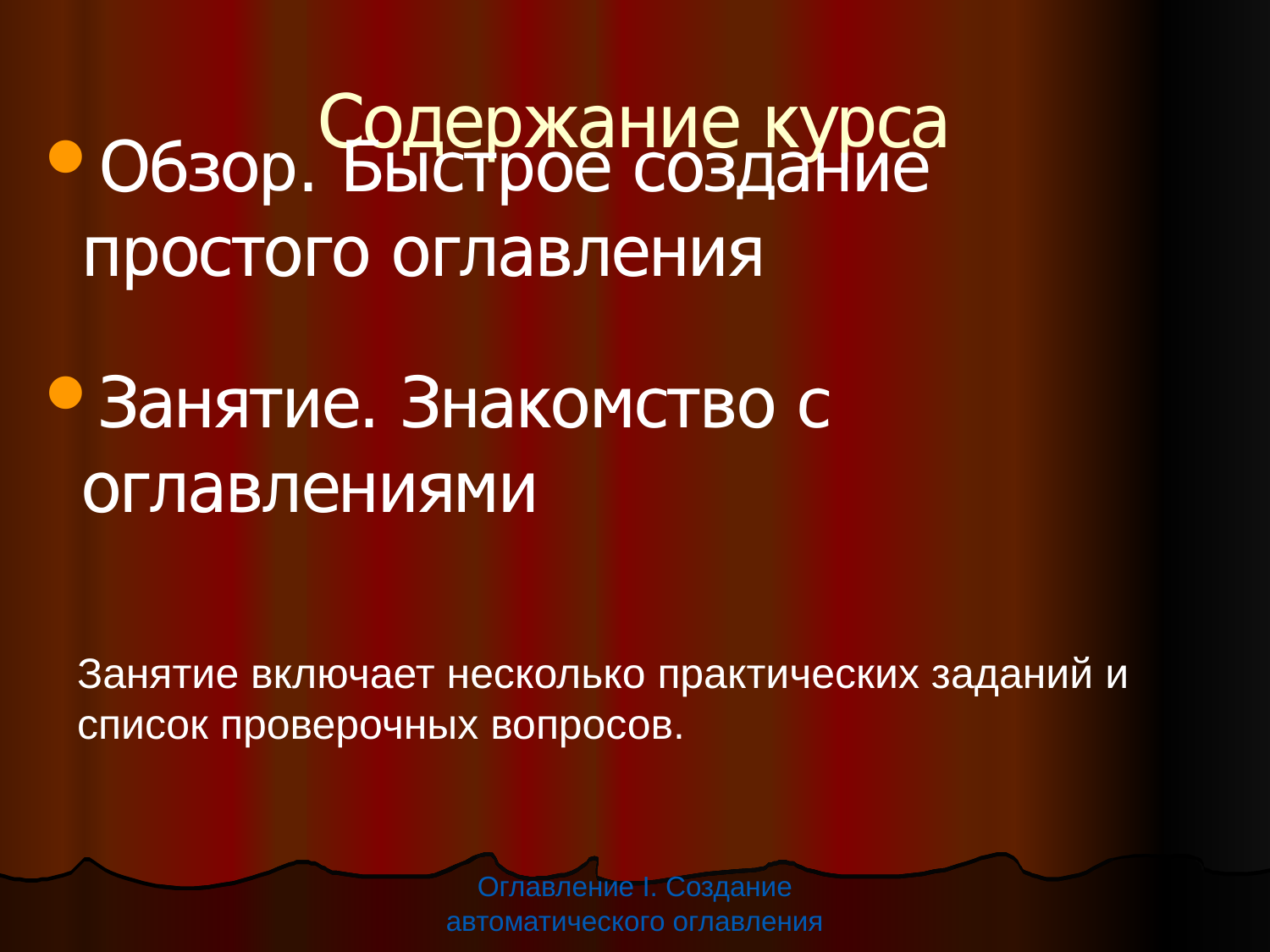

Содержание курса
Обзор. Быстрое создание простого оглавления
Занятие. Знакомство с оглавлениями
Занятие включает несколько практических заданий и список проверочных вопросов.
Оглавление I. Создание автоматического оглавления